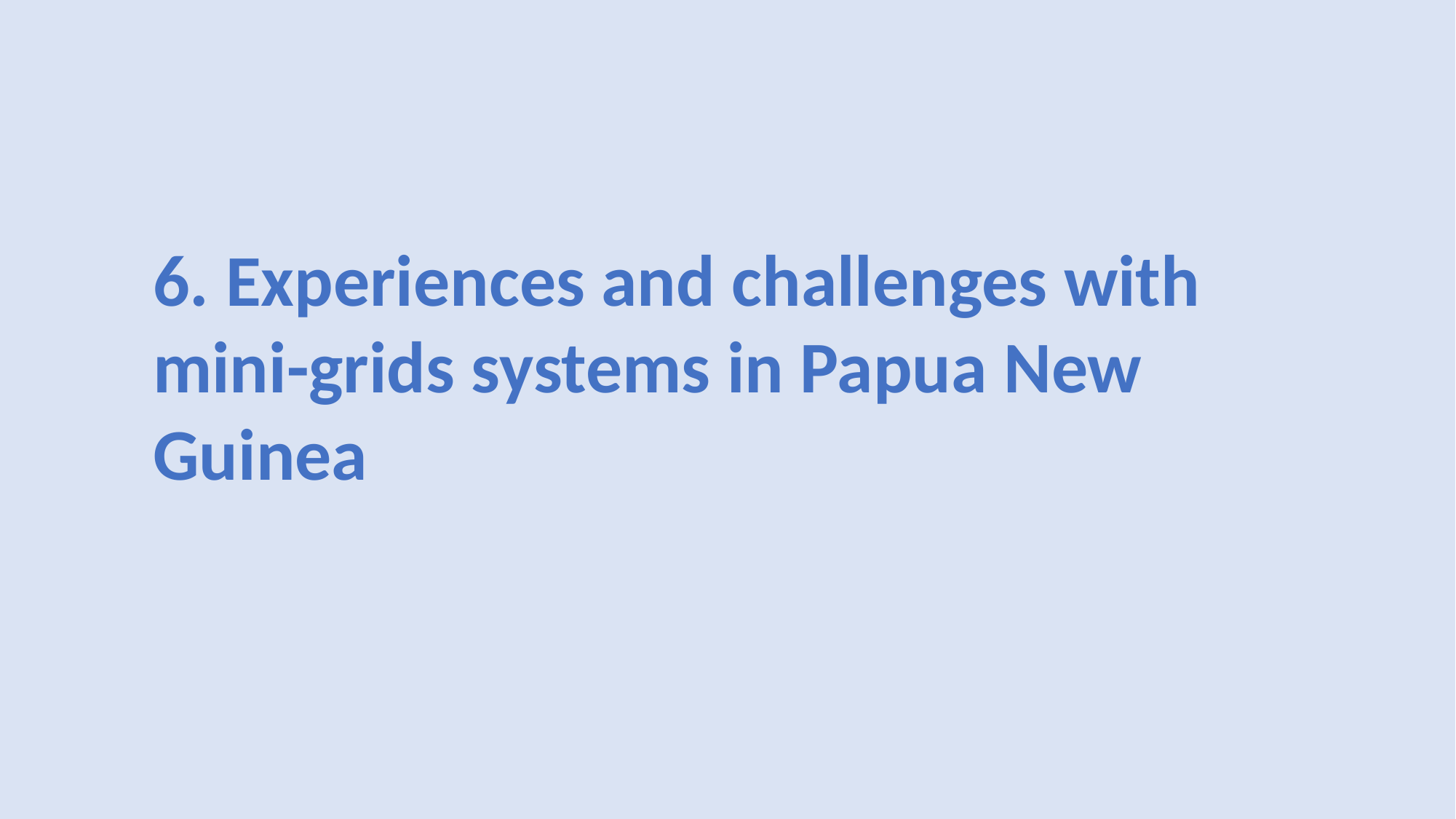

6. Experiences and challenges with mini-grids systems in Papua New Guinea